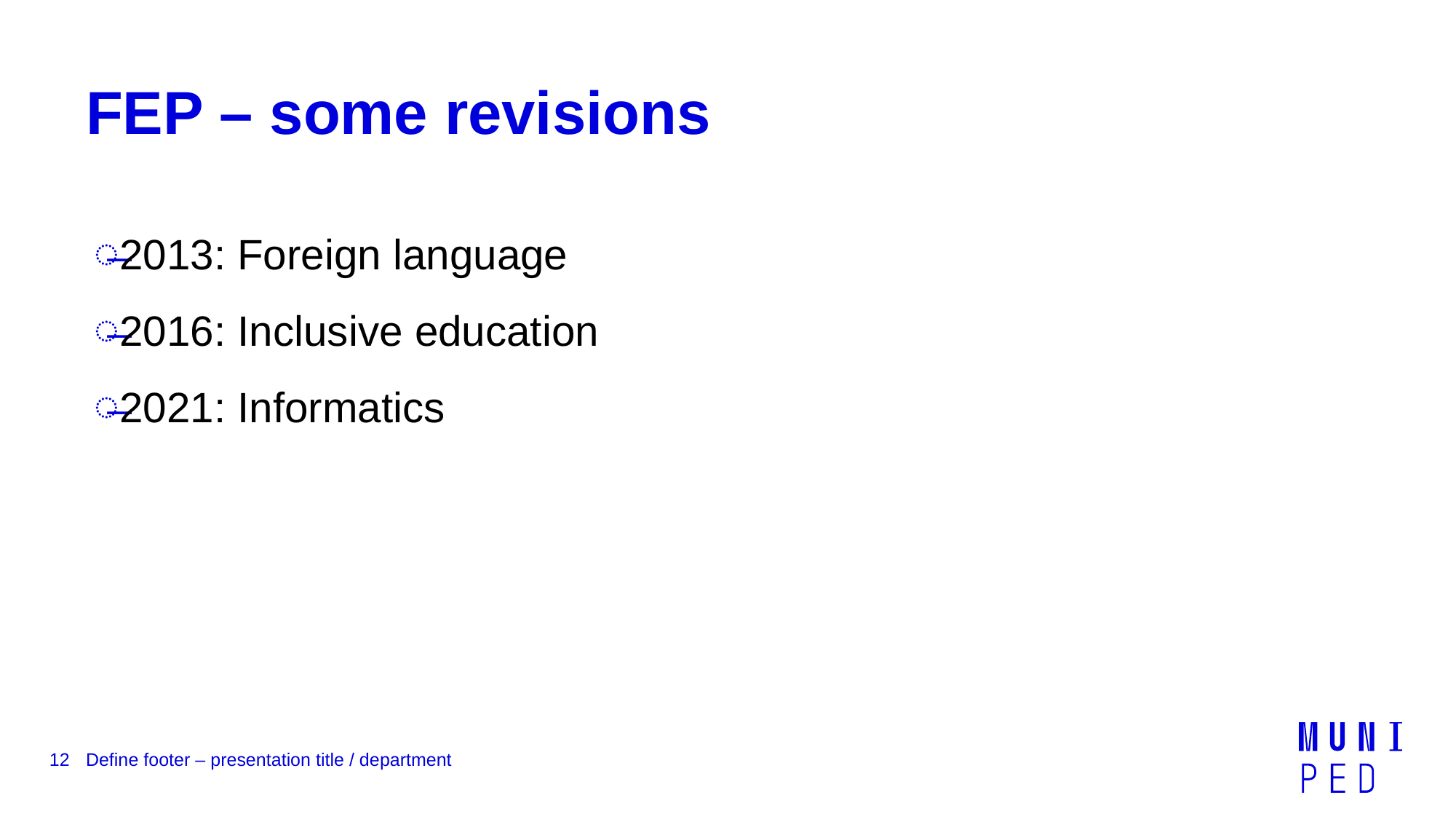

# FEP – some revisions
2013: Foreign language
2016: Inclusive education
2021: Informatics
12
Define footer – presentation title / department